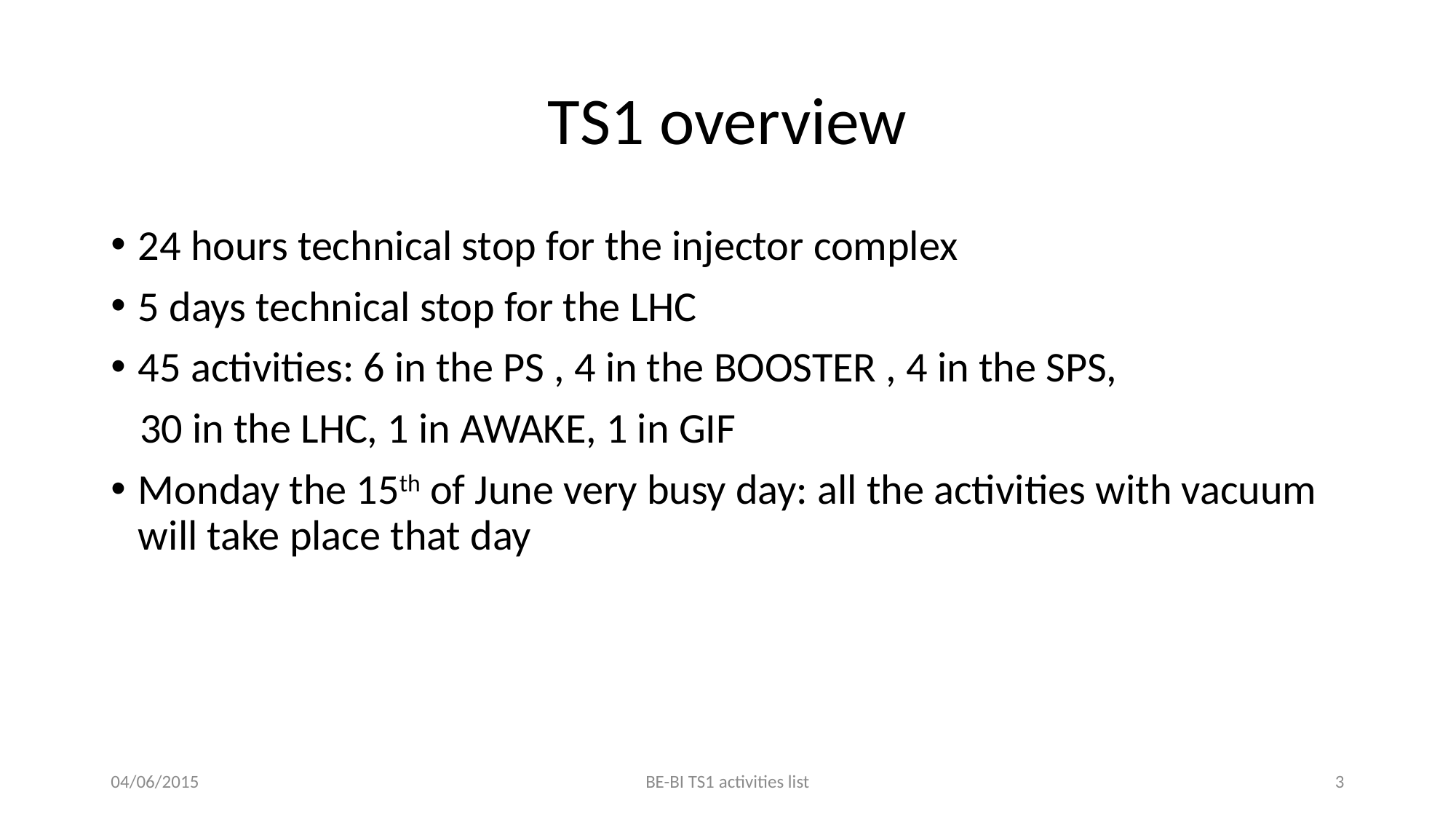

# TS1 overview
24 hours technical stop for the injector complex
5 days technical stop for the LHC
45 activities: 6 in the PS , 4 in the BOOSTER , 4 in the SPS,
   30 in the LHC, 1 in AWAKE, 1 in GIF
Monday the 15th of June very busy day: all the activities with vacuum will take place that day
04/06/2015
BE-BI TS1 activities list
3